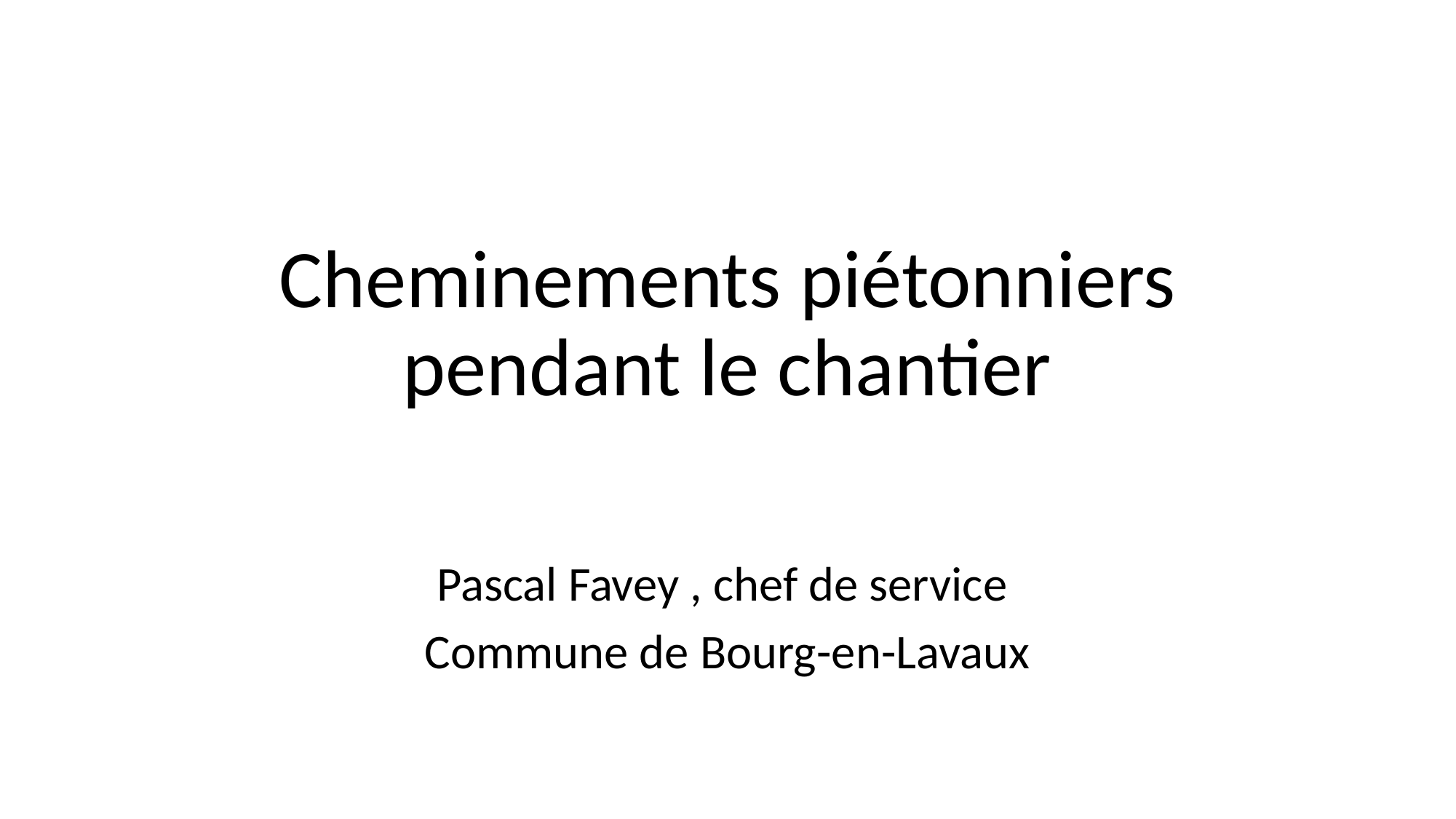

# Cheminements piétonniers pendant le chantier
Pascal Favey , chef de service
Commune de Bourg-en-Lavaux